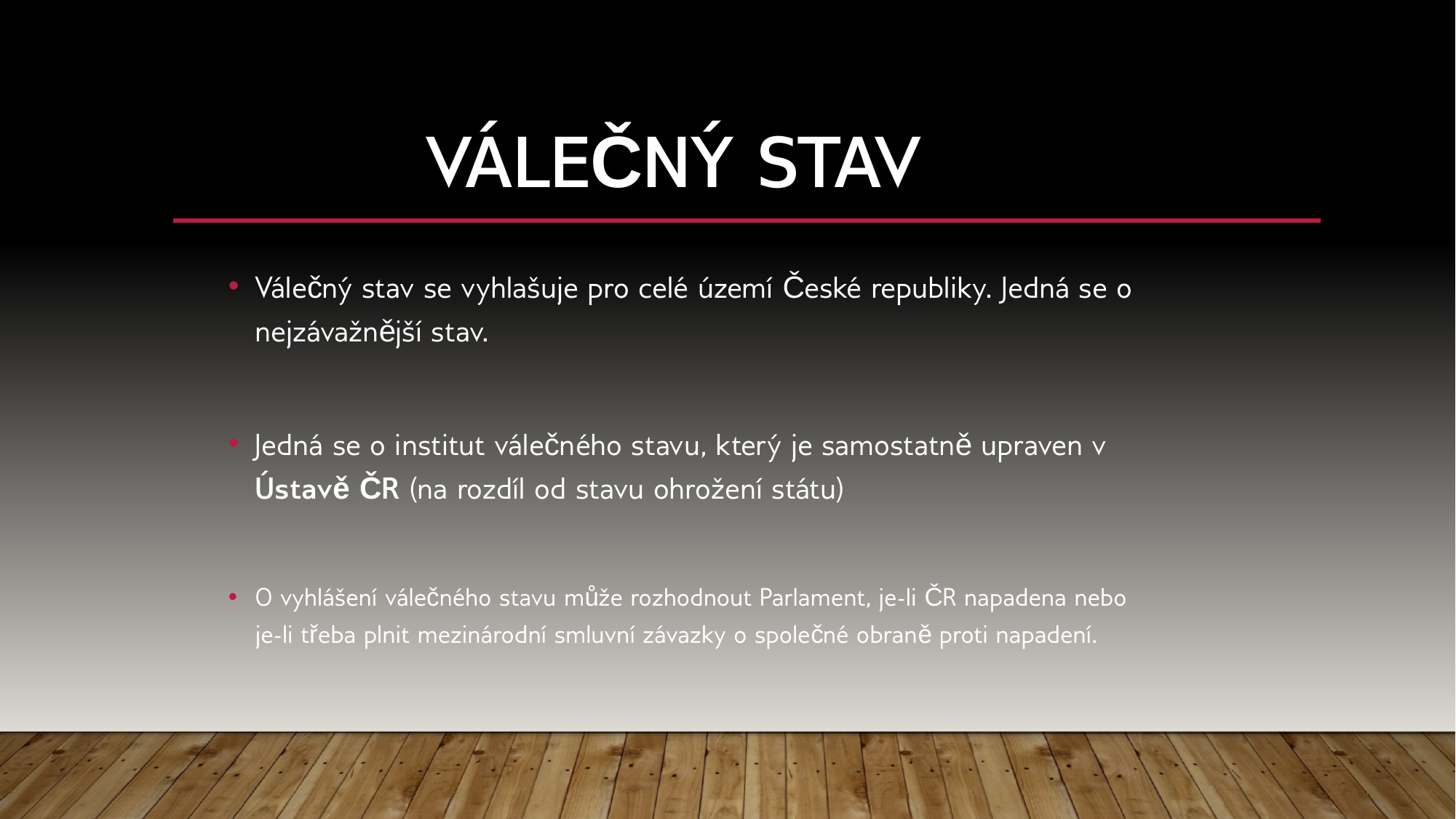

# Válečný stav
Válečný stav se vyhlašuje pro celé území České republiky. Jedná se o nejzávažnější stav.

Jedná se o institut válečného stavu, který je samostatně upraven v Ústavě ČR (na rozdíl od stavu ohrožení státu)

O vyhlášení válečného stavu může rozhodnout Parlament, je-li ČR napadena nebo je-li třeba plnit mezinárodní smluvní závazky o společné obraně proti napadení.